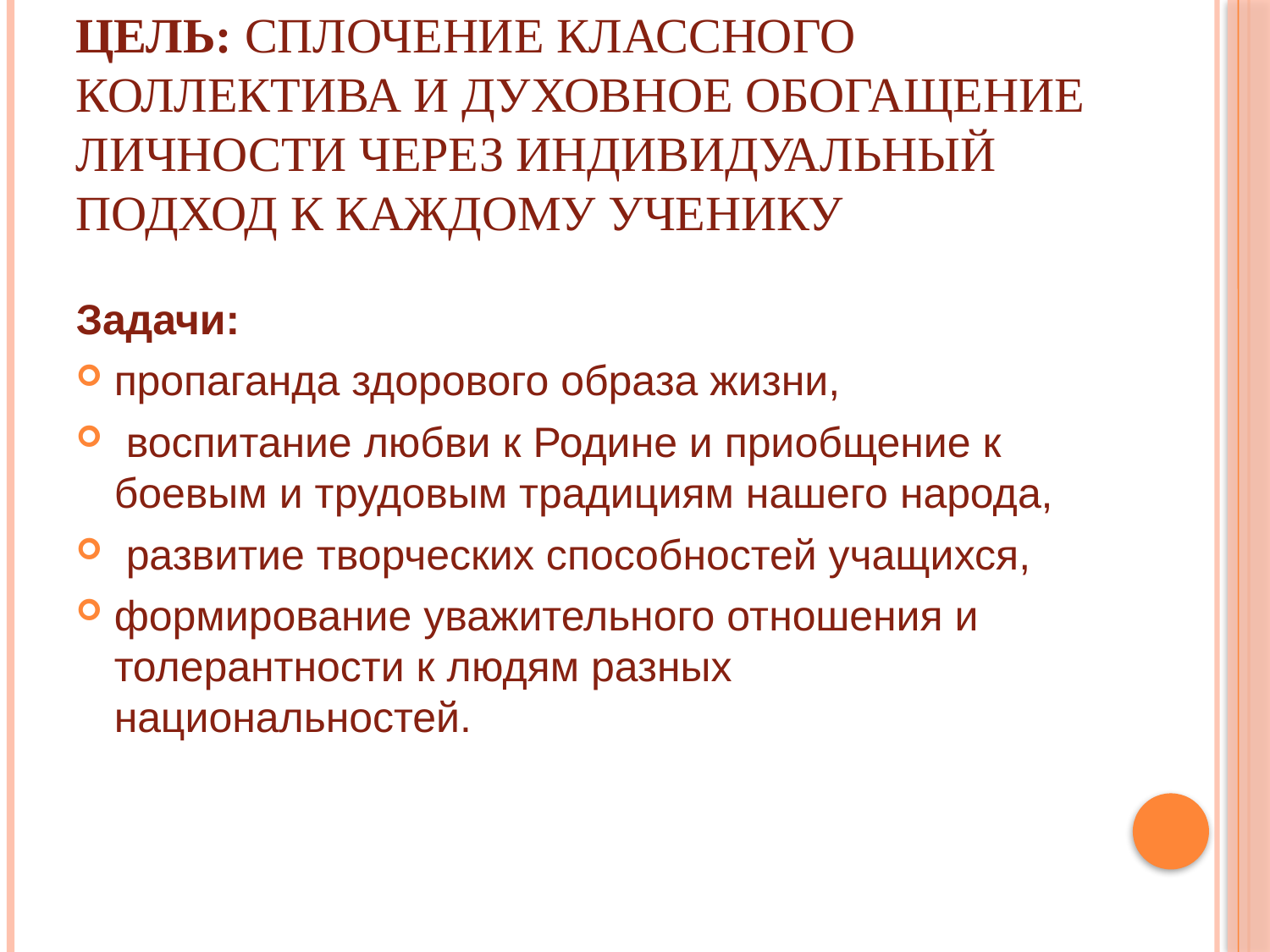

# Цель: сплочение классного коллектива и духовное обогащение личности через индивидуальный подход к каждому ученику
Задачи:
пропаганда здорового образа жизни,
 воспитание любви к Родине и приобщение к боевым и трудовым традициям нашего народа,
 развитие творческих способностей учащихся,
формирование уважительного отношения и толерантности к людям разных национальностей.